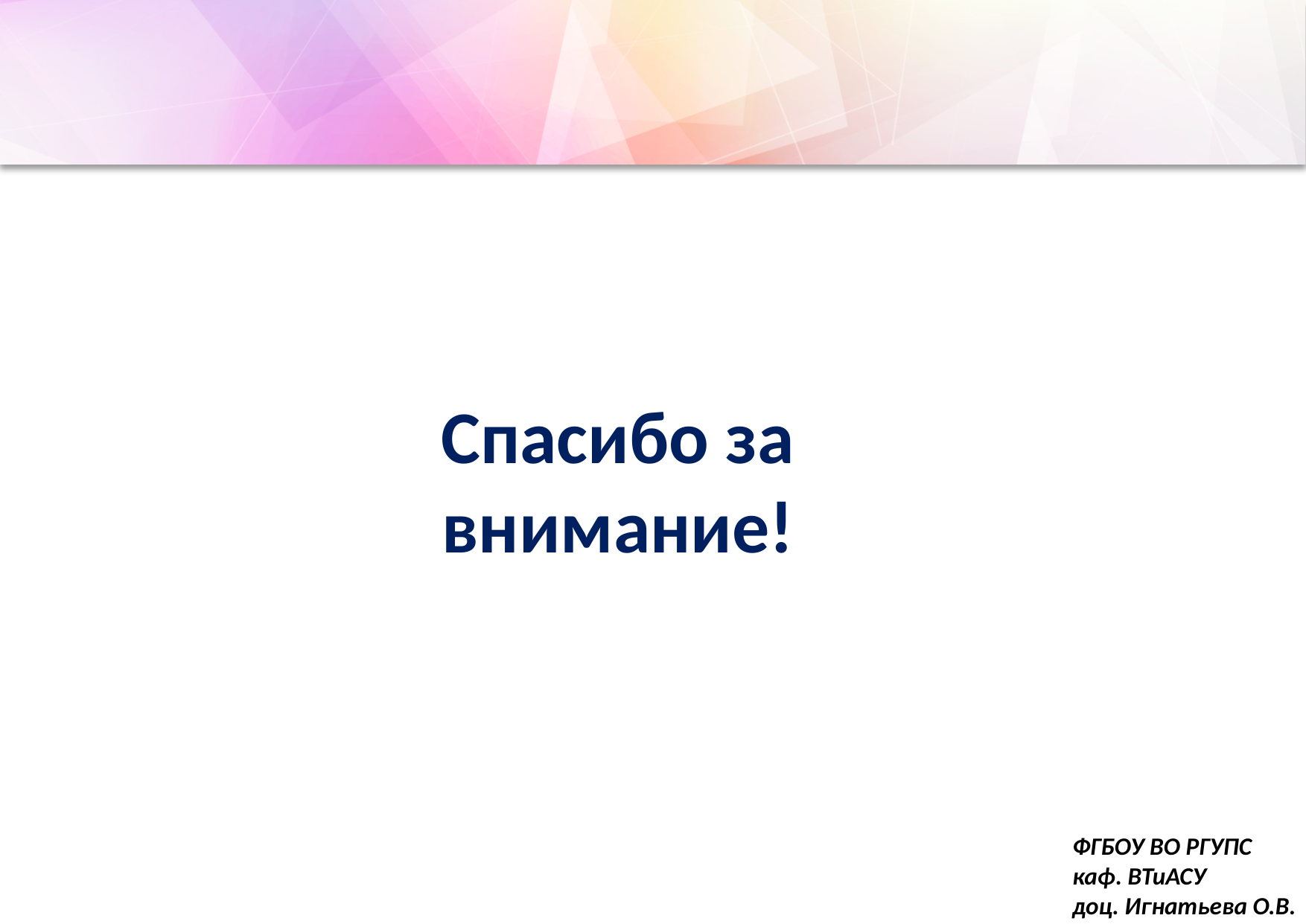

#
Спасибо за внимание!
ФГБОУ ВО РГУПС
каф. ВТиАСУ
доц. Игнатьева О.В.